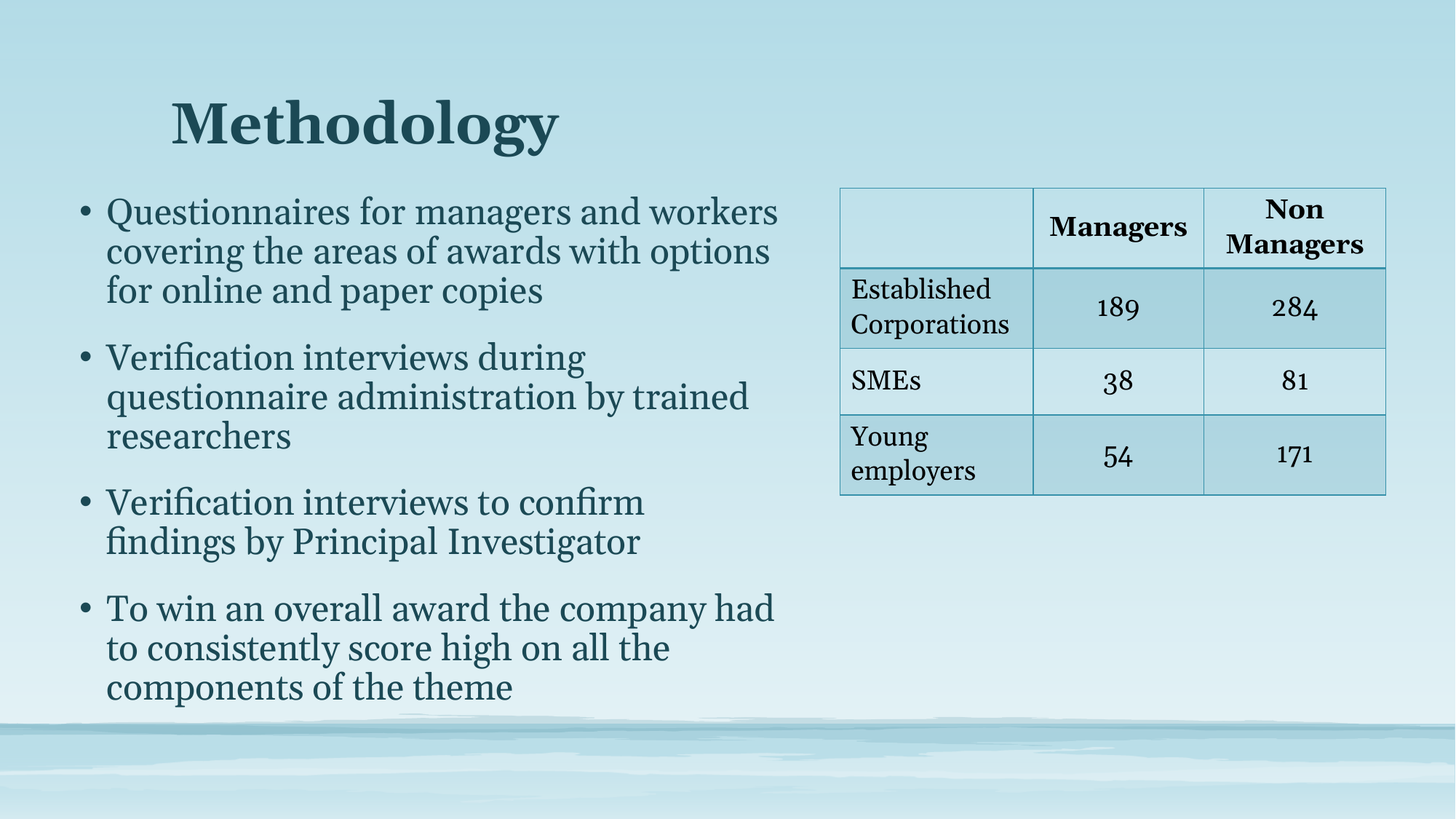

# Methodology
Questionnaires for managers and workers covering the areas of awards with options for online and paper copies
Verification interviews during questionnaire administration by trained researchers
Verification interviews to confirm findings by Principal Investigator
To win an overall award the company had to consistently score high on all the components of the theme
|  | Managers | Non Managers |
| --- | --- | --- |
| Established Corporations | 189 | 284 |
| SMEs | 38 | 81 |
| Young employers | 54 | 171 |